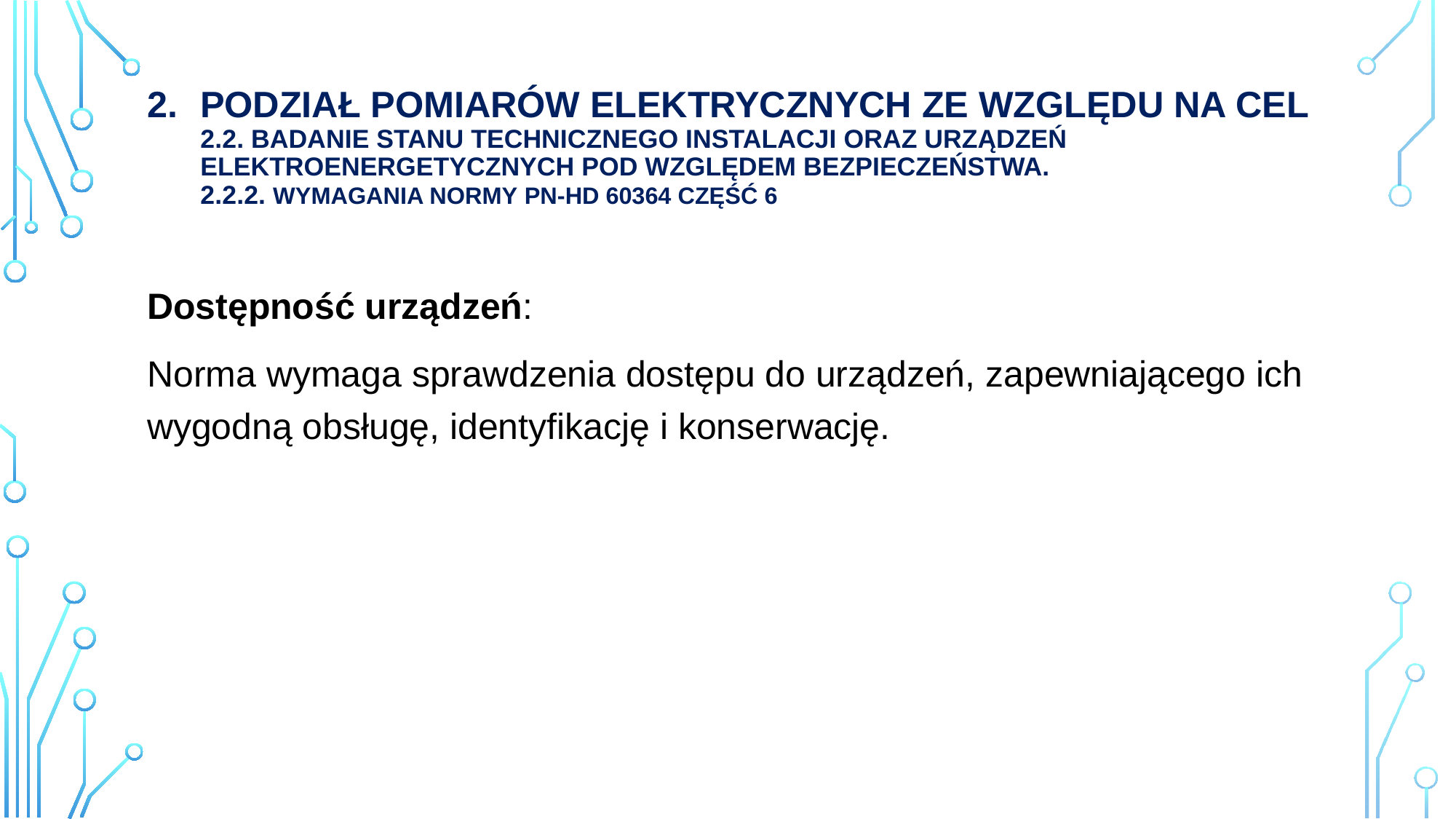

# Podział Pomiarów elektrycznych ze względu na cel 2.2. Badanie stanu technicznego instalacji oraz urządzeń elektroenergetycznych pod względem bezpieczeństwa. 2.2.2. Wymagania normy PN-HD 60364 część 6
Dostępność urządzeń:
Norma wymaga sprawdzenia dostępu do urządzeń, zapewniającego ich wygodną obsługę, identyfikację i konserwację.